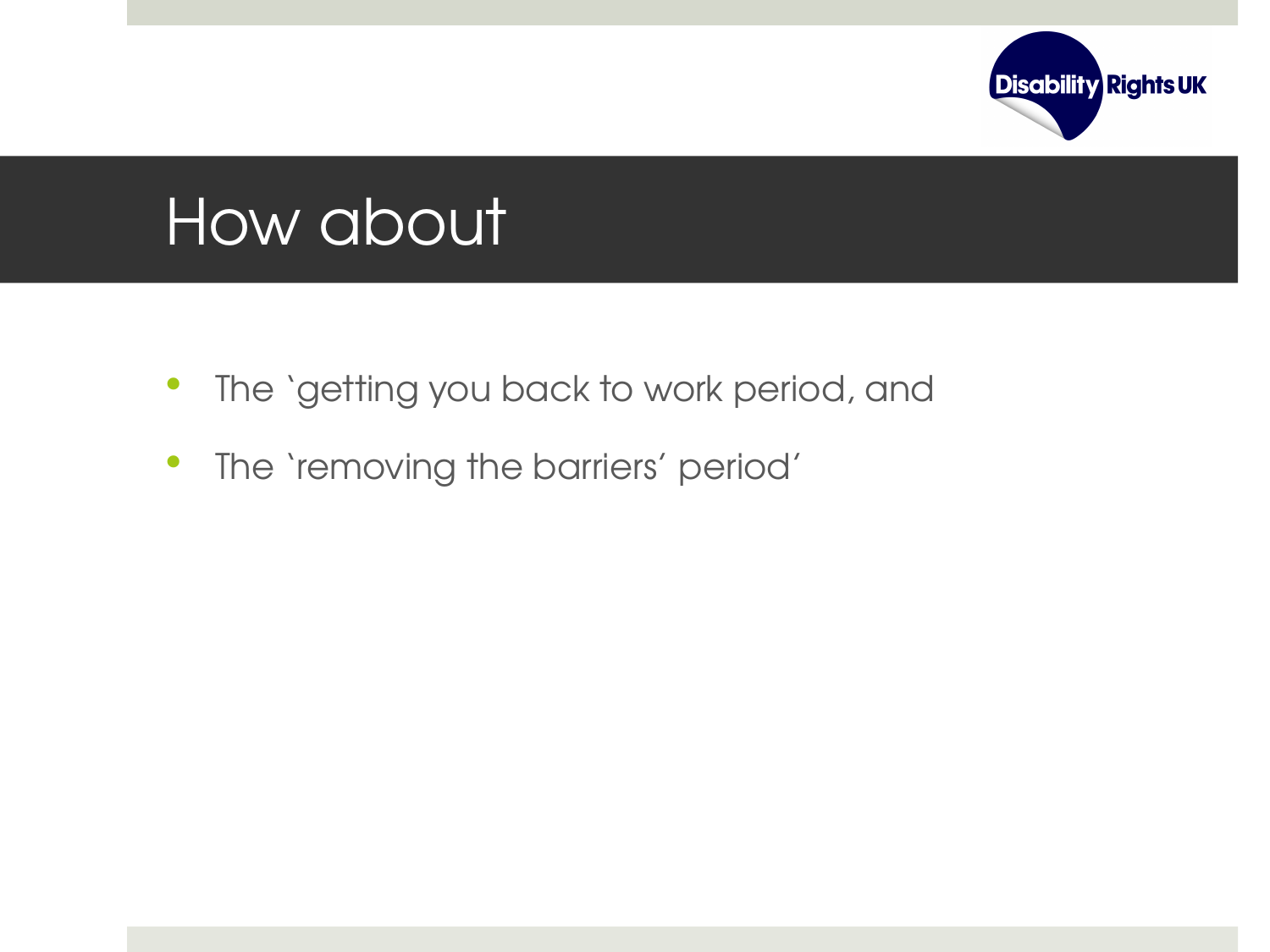

# How about
The ‘getting you back to work period, and
The ‘removing the barriers’ period’